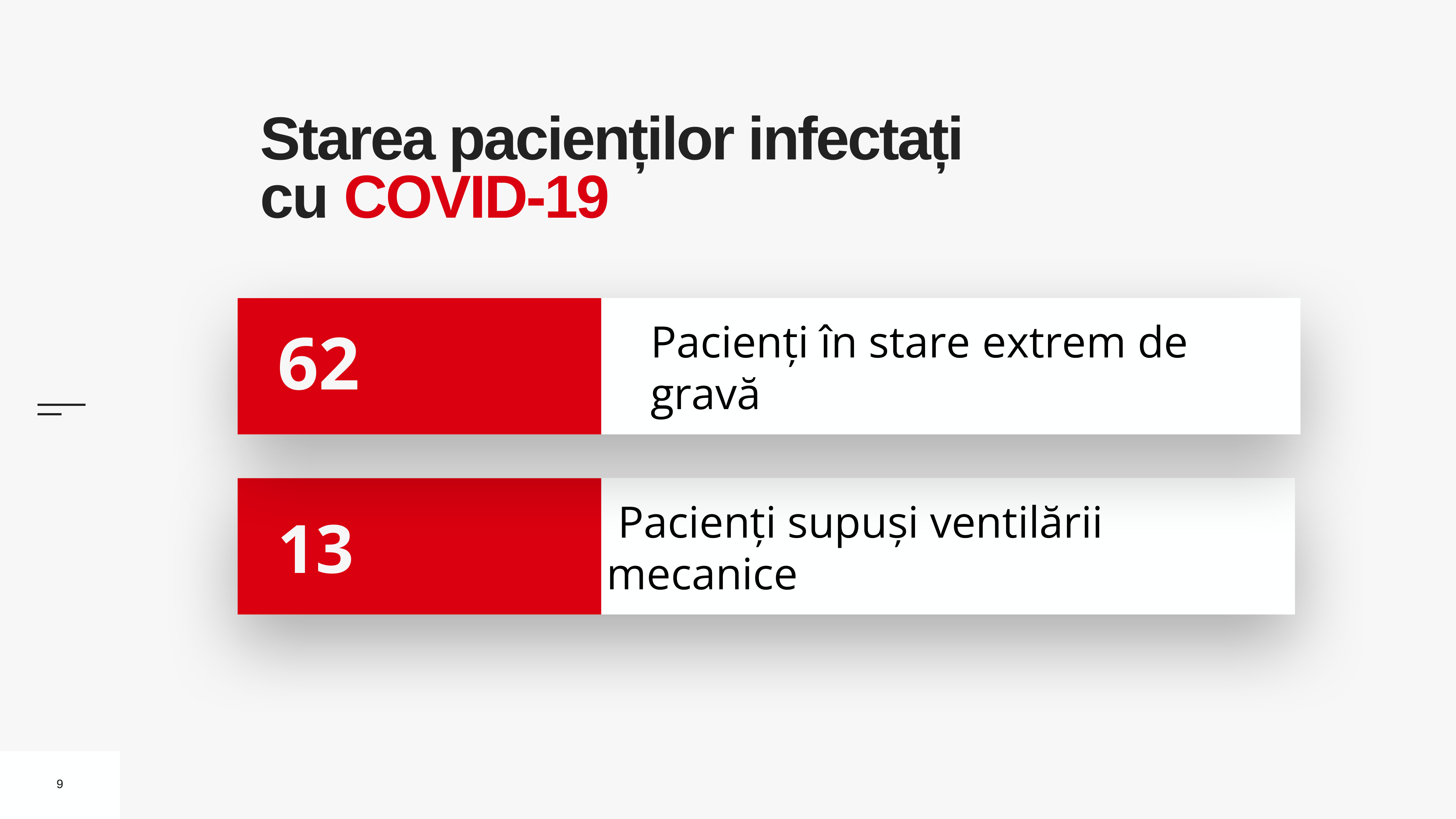

# Starea pacienților infectați cu COVID-19

Pacienți în stare extrem de gravă

62

 Pacienți supuși ventilării mecanice
  13

9
9